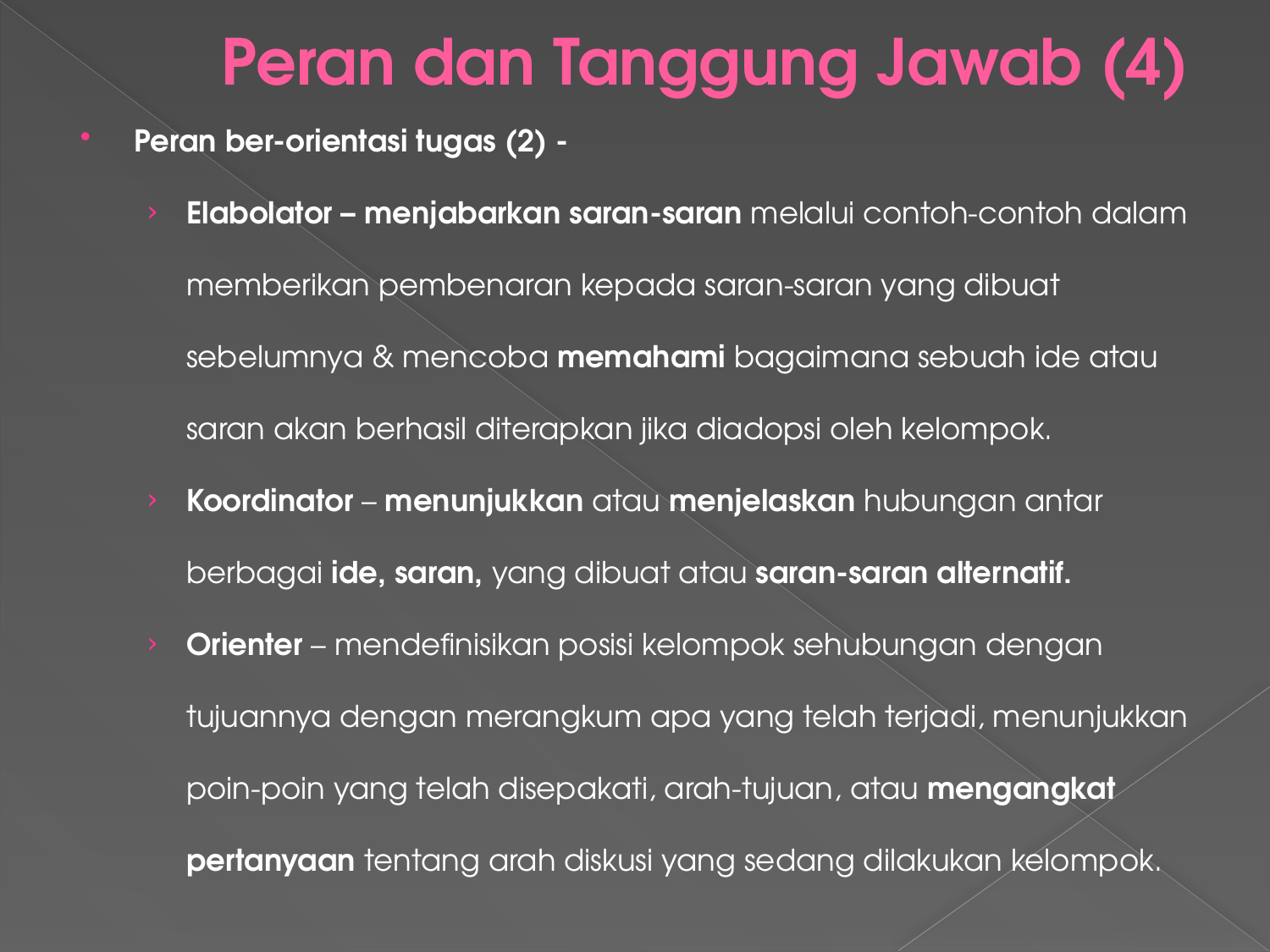

# Peran dan Tanggung Jawab (4)
Peran ber-orientasi tugas (2) -
Elabolator – menjabarkan saran-saran melalui contoh-contoh dalam memberikan pembenaran kepada saran-saran yang dibuat sebelumnya & mencoba memahami bagaimana sebuah ide atau saran akan berhasil diterapkan jika diadopsi oleh kelompok.
Koordinator – menunjukkan atau menjelaskan hubungan antar berbagai ide, saran, yang dibuat atau saran-saran alternatif.
Orienter – mendefinisikan posisi kelompok sehubungan dengan tujuannya dengan merangkum apa yang telah terjadi, menunjukkan poin-poin yang telah disepakati, arah-tujuan, atau mengangkat pertanyaan tentang arah diskusi yang sedang dilakukan kelompok.